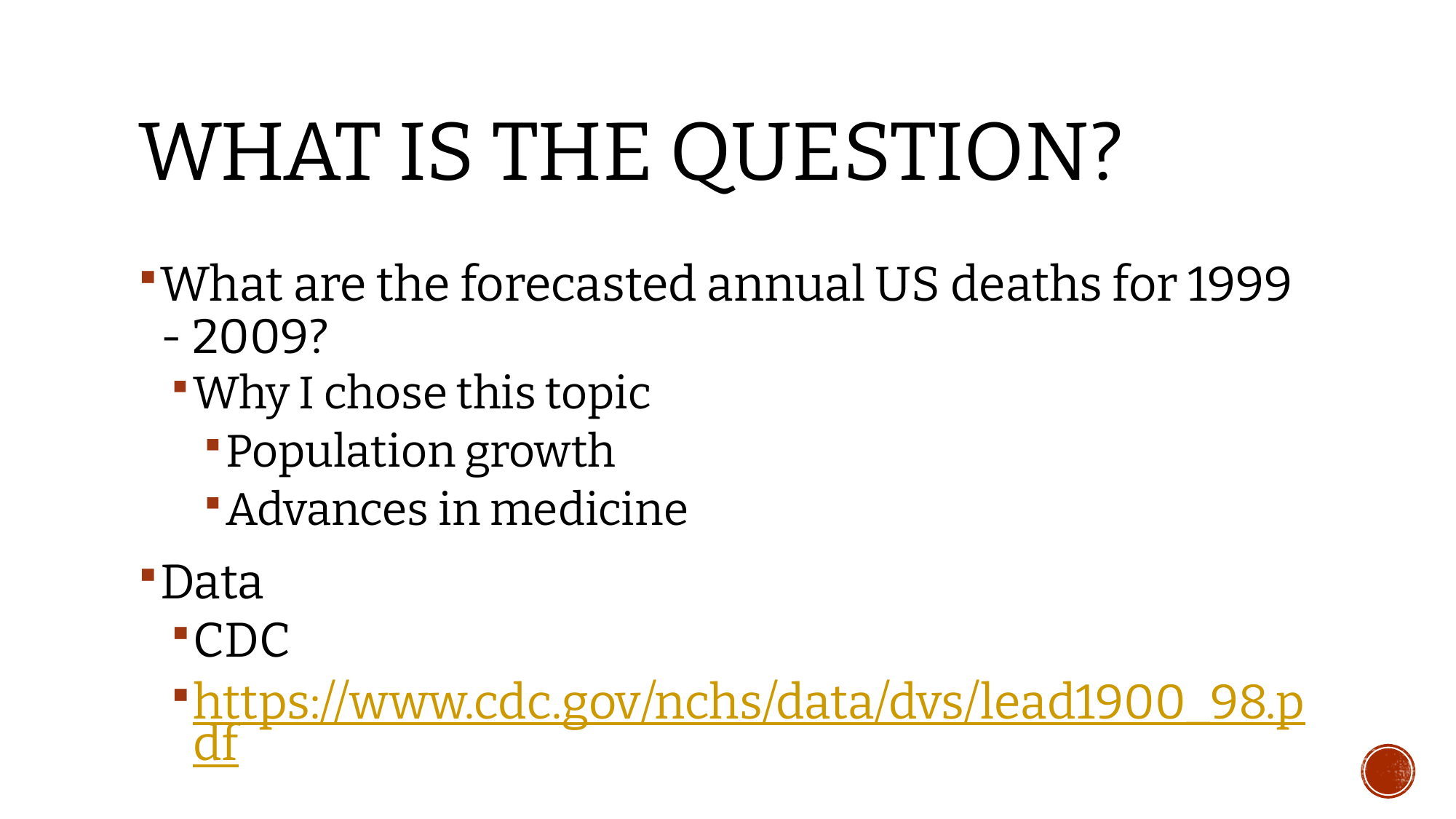

# What is the question?
What are the forecasted annual US deaths for 1999 - 2009?
Why I chose this topic
Population growth
Advances in medicine
Data
CDC
https://www.cdc.gov/nchs/data/dvs/lead1900_98.pdf